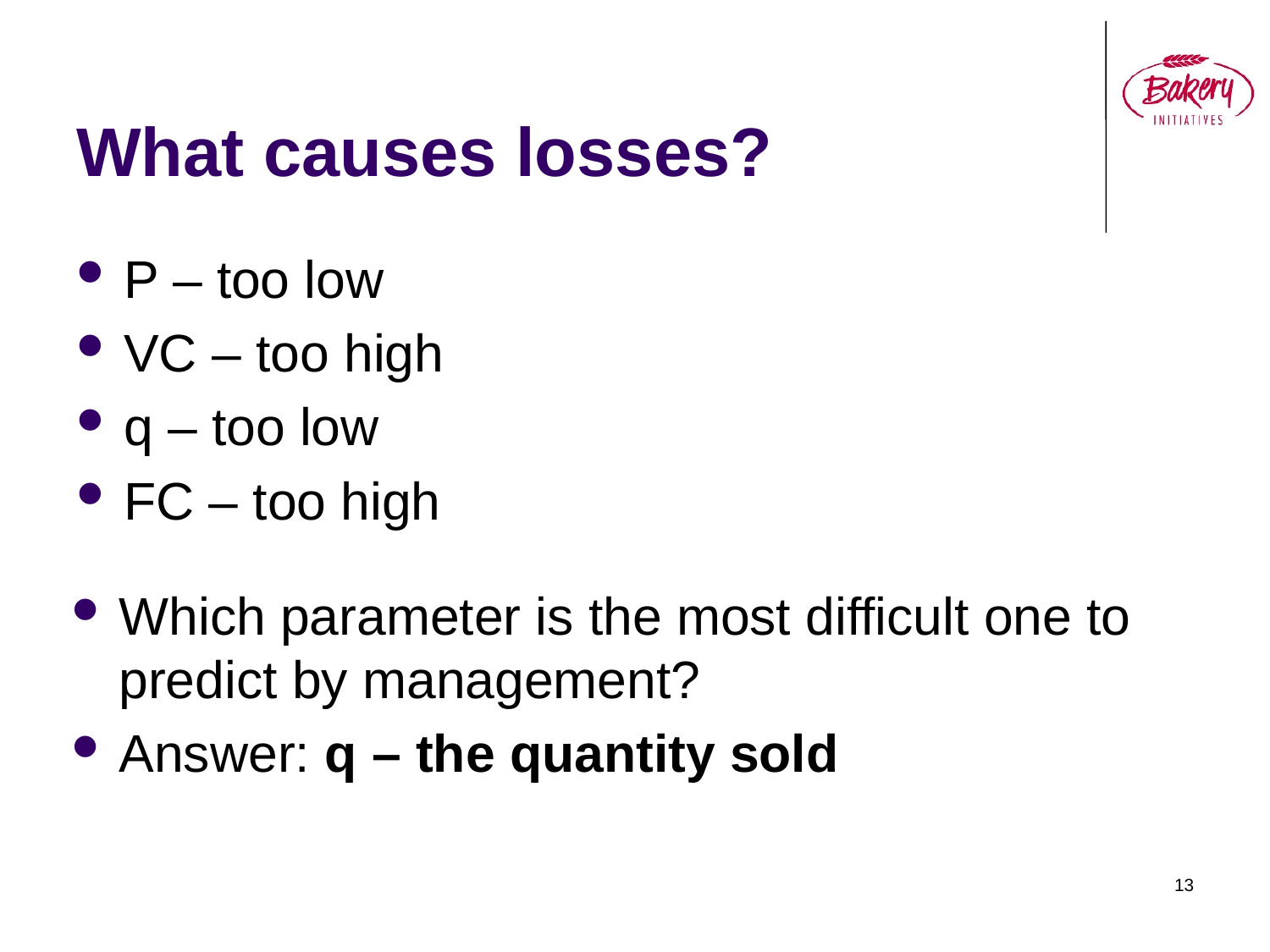

# What causes losses?
P – too low
VC – too high
q – too low
FC – too high
Which parameter is the most difficult one to predict by management?
Answer: q – the quantity sold
13